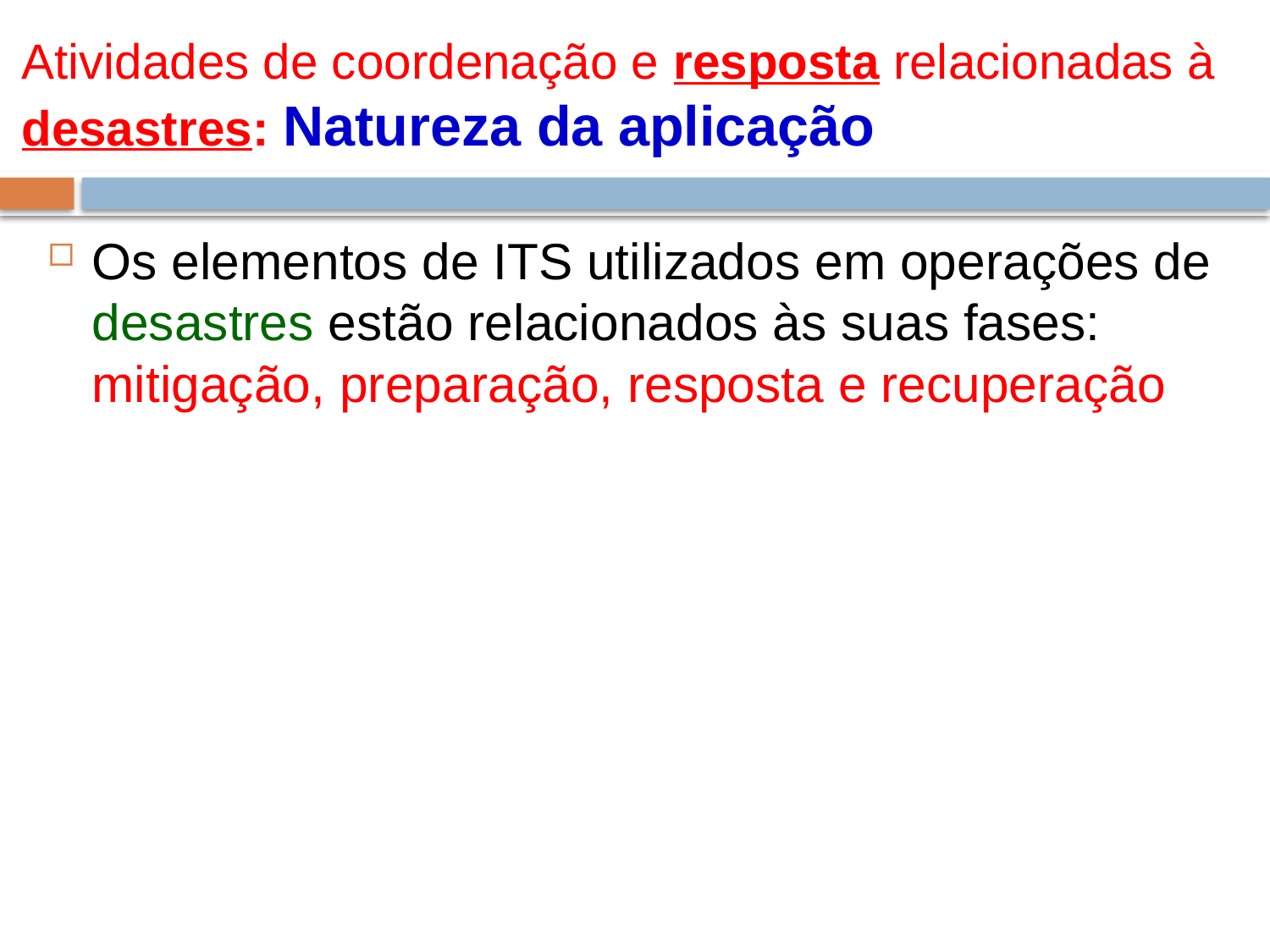

# Atividades de coordenação e resposta relacionadas à desastres: Natureza da aplicação
Os elementos de ITS utilizados em operações de desastres estão relacionados às suas fases: mitigação, preparação, resposta e recuperação